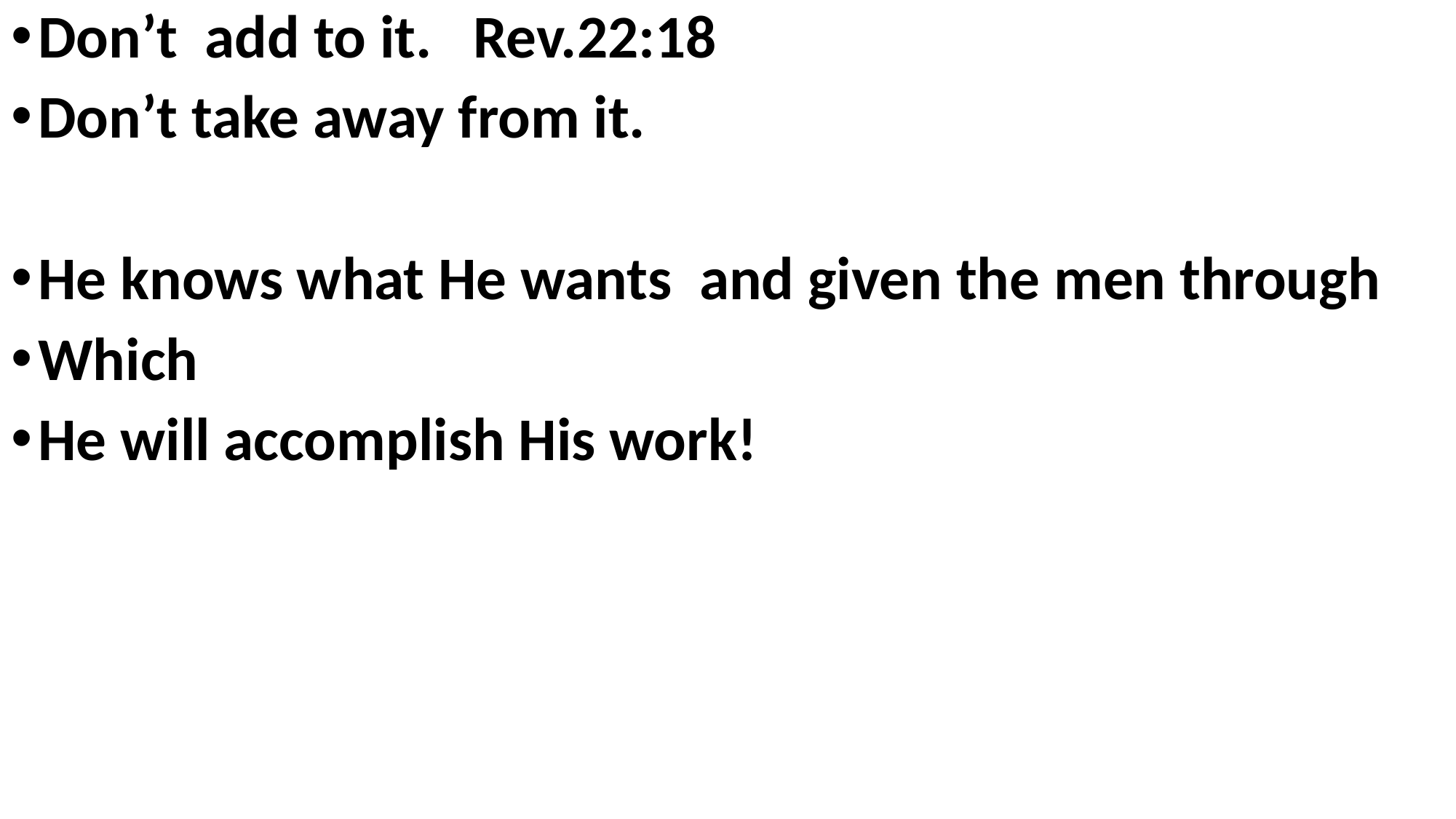

Don’t  add to it.   Rev.22:18
Don’t take away from it.

He knows what He wants  and given the men through
Which
He will accomplish His work!